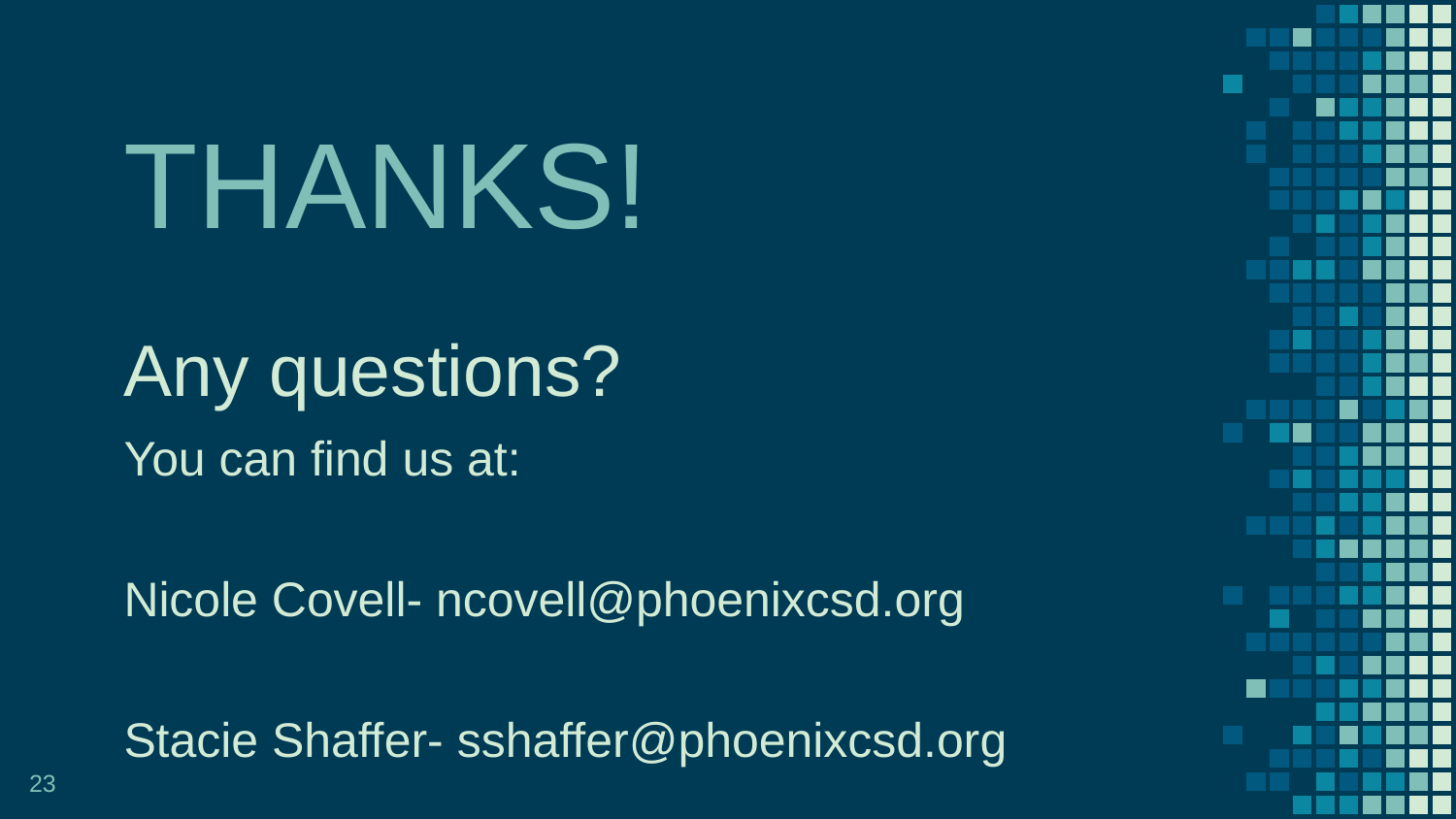

THANKS!
Any questions?
You can find us at:

Nicole Covell- ncovell@phoenixcsd.org

Stacie Shaffer- sshaffer@phoenixcsd.org
23